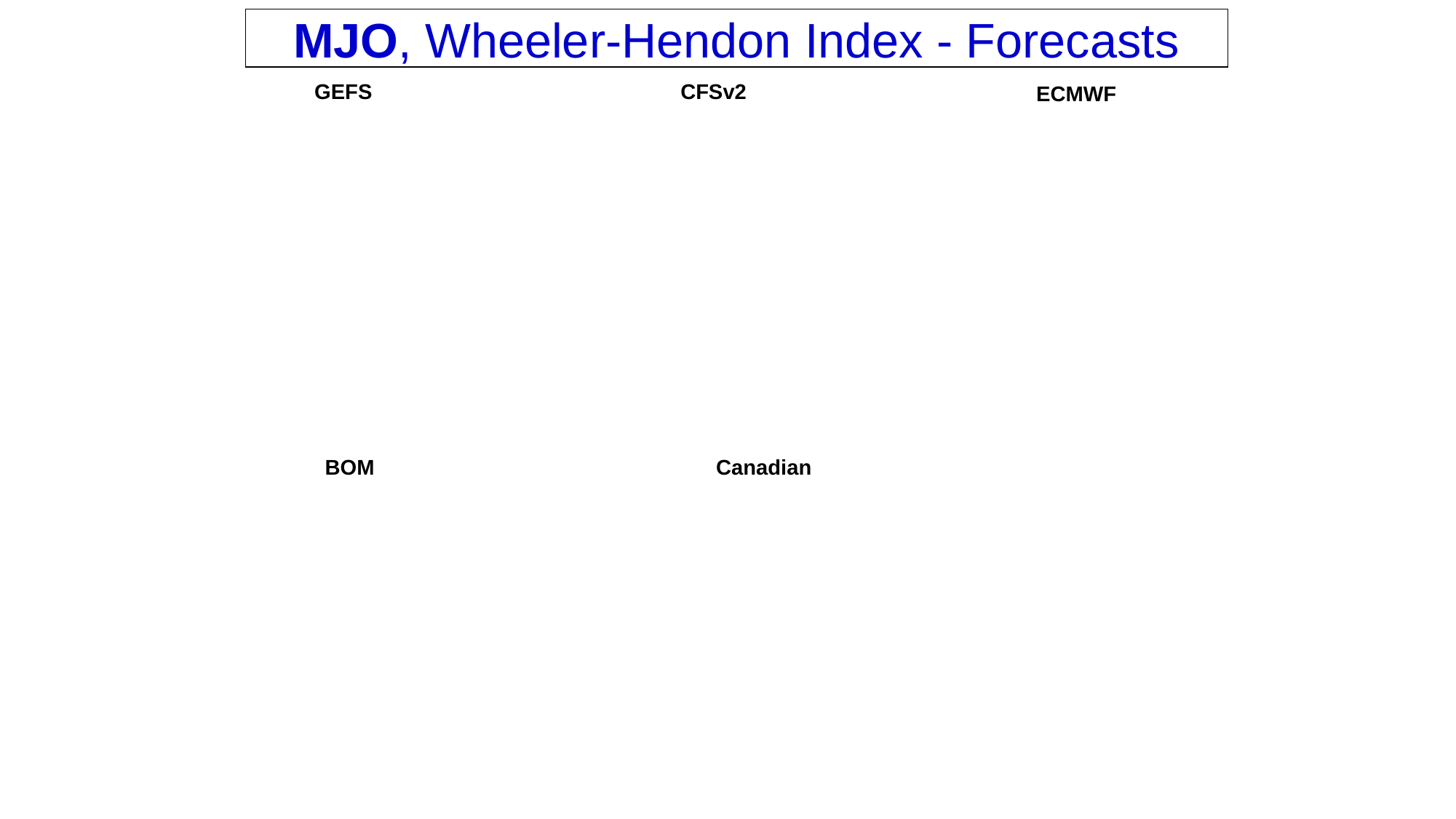

MJO, Wheeler-Hendon Index - Forecasts
GEFS
CFSv2
ECMWF
BOM
Canadian